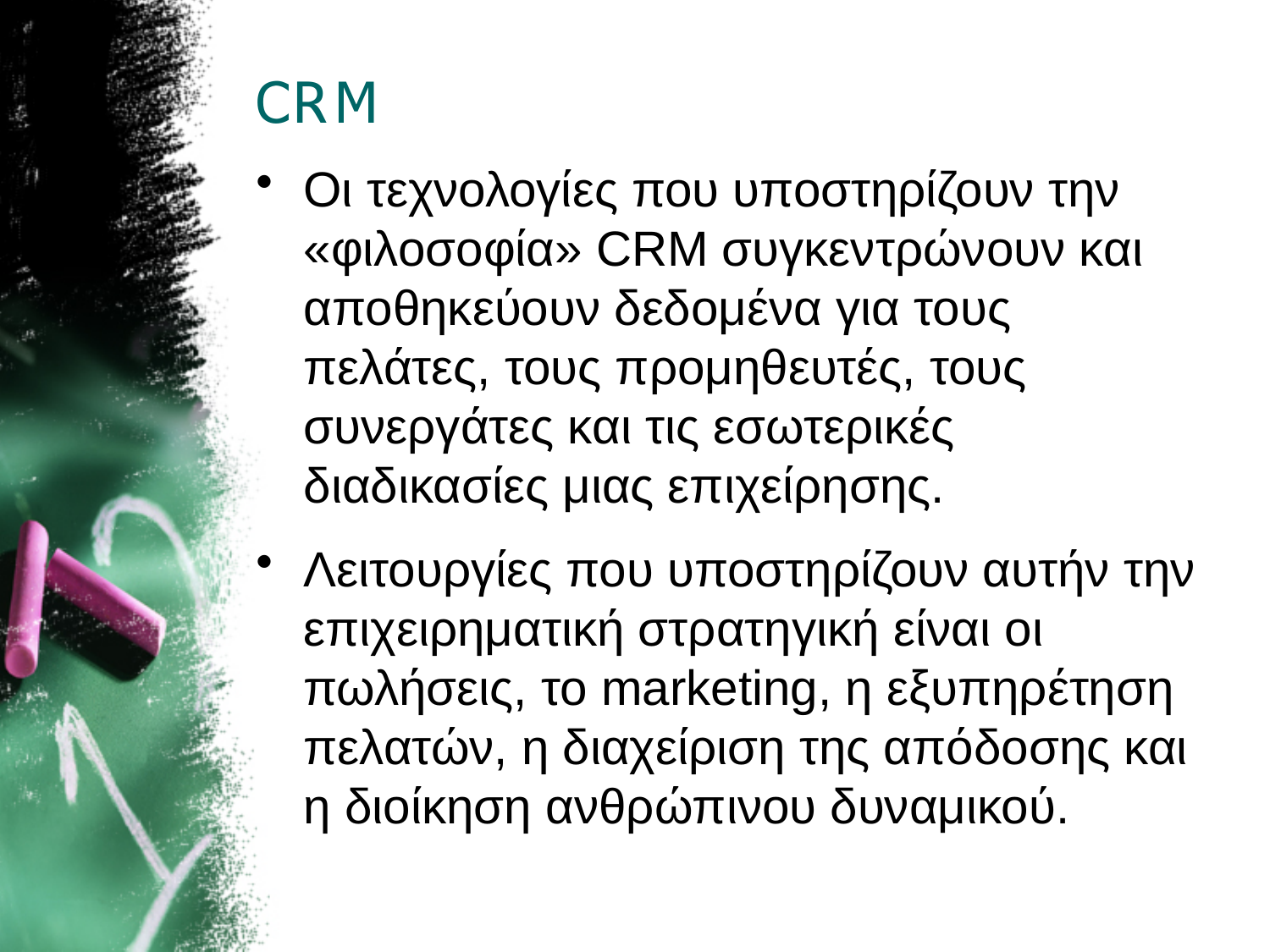

# CRM
Οι τεχνολογίες που υποστηρίζουν την «φιλοσοφία» CRM συγκεντρώνουν και αποθηκεύουν δεδομένα για τους πελάτες, τους προμηθευτές, τους συνεργάτες και τις εσωτερικές διαδικασίες μιας επιχείρησης.
Λειτουργίες που υποστηρίζουν αυτήν την επιχειρηματική στρατηγική είναι οι πωλήσεις, το marketing, η εξυπηρέτηση πελατών, η διαχείριση της απόδοσης και η διοίκηση ανθρώπινου δυναμικού.